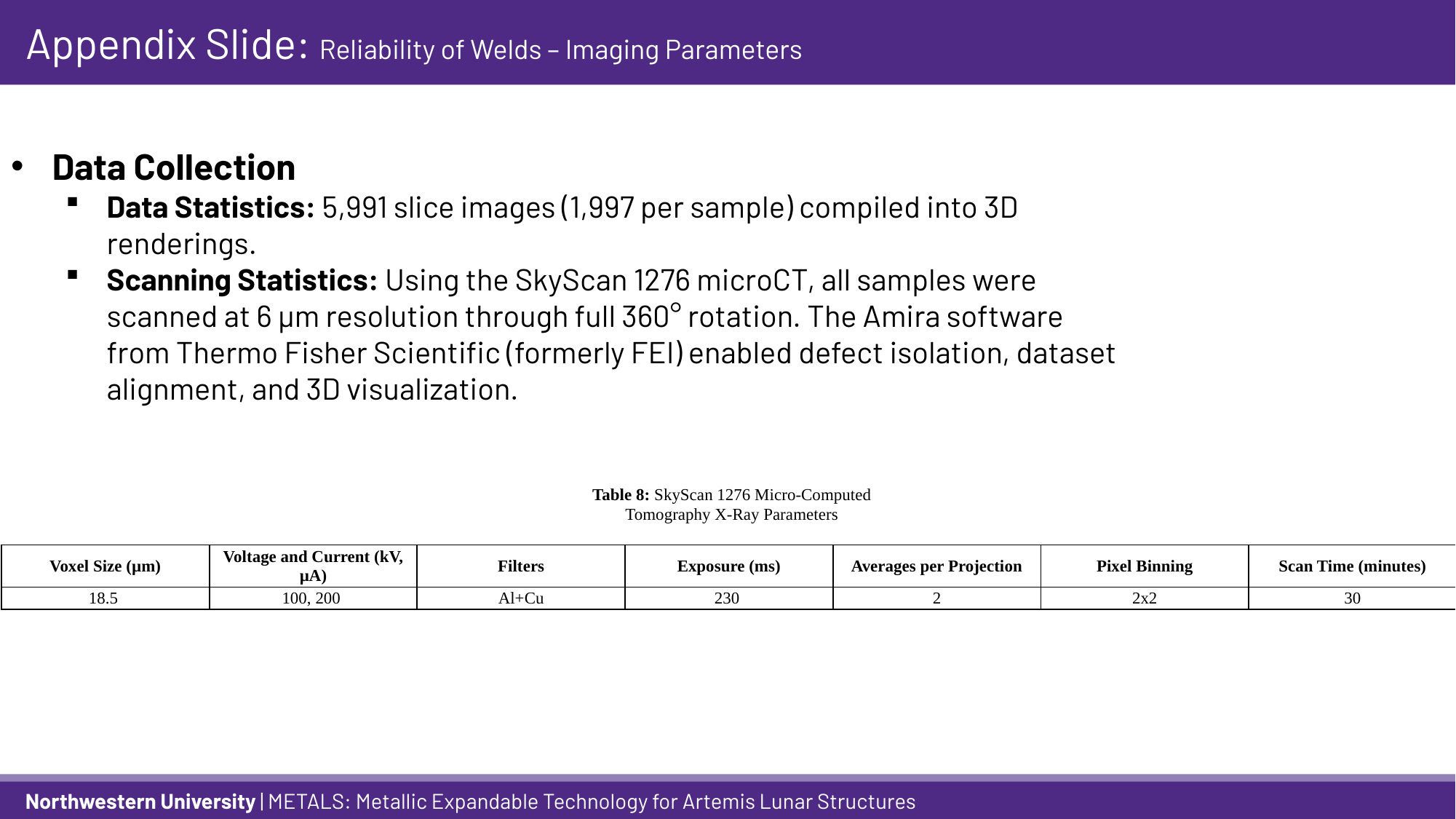

Appendix Slide: Reliability of Welds – Imaging Parameters

Data Collection
Data Statistics: 5,991 slice images (1,997 per sample) compiled into 3D renderings.
Scanning Statistics: Using the SkyScan 1276 microCT, all samples were scanned at 6 µm resolution through full 360° rotation. The Amira software from Thermo Fisher Scientific (formerly FEI) enabled defect isolation, dataset alignment, and 3D visualization.

Table 8: SkyScan 1276 Micro-Computed Tomography X-Ray Parameters

| Voxel Size (µm) | Voltage and Current (kV, µA) | Filters | Exposure (ms) | Averages per Projection | Pixel Binning | Scan Time (minutes) |
| --- | --- | --- | --- | --- | --- | --- |
| 18.5 | 100, 200 | Al+Cu | 230 | 2 | 2x2 | 30 |

Northwestern University | METALS: Metallic Expandable Technology for Artemis Lunar Structures